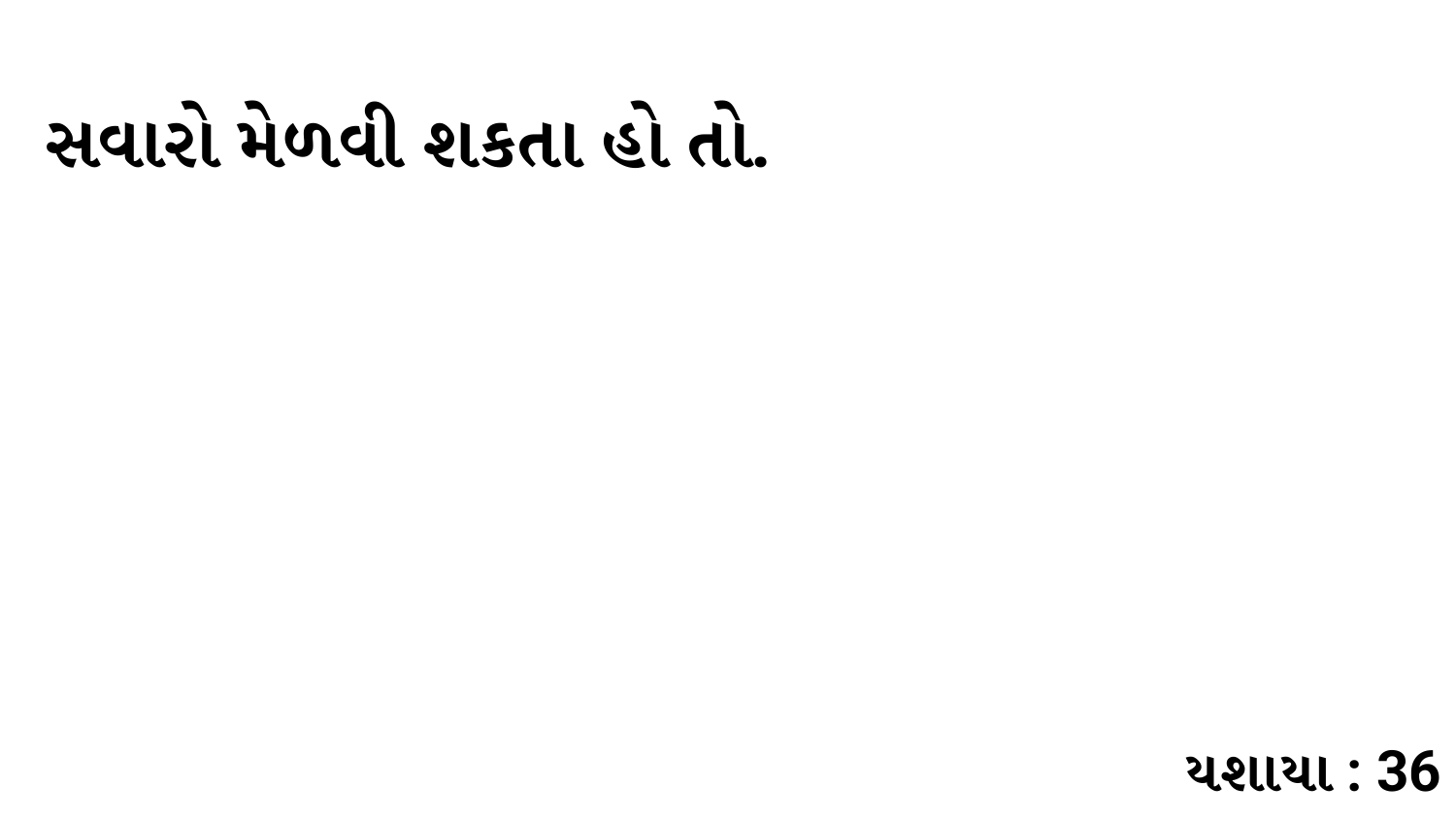

સવારો મેળવી શકતા હો તો.
યશાયા : 36